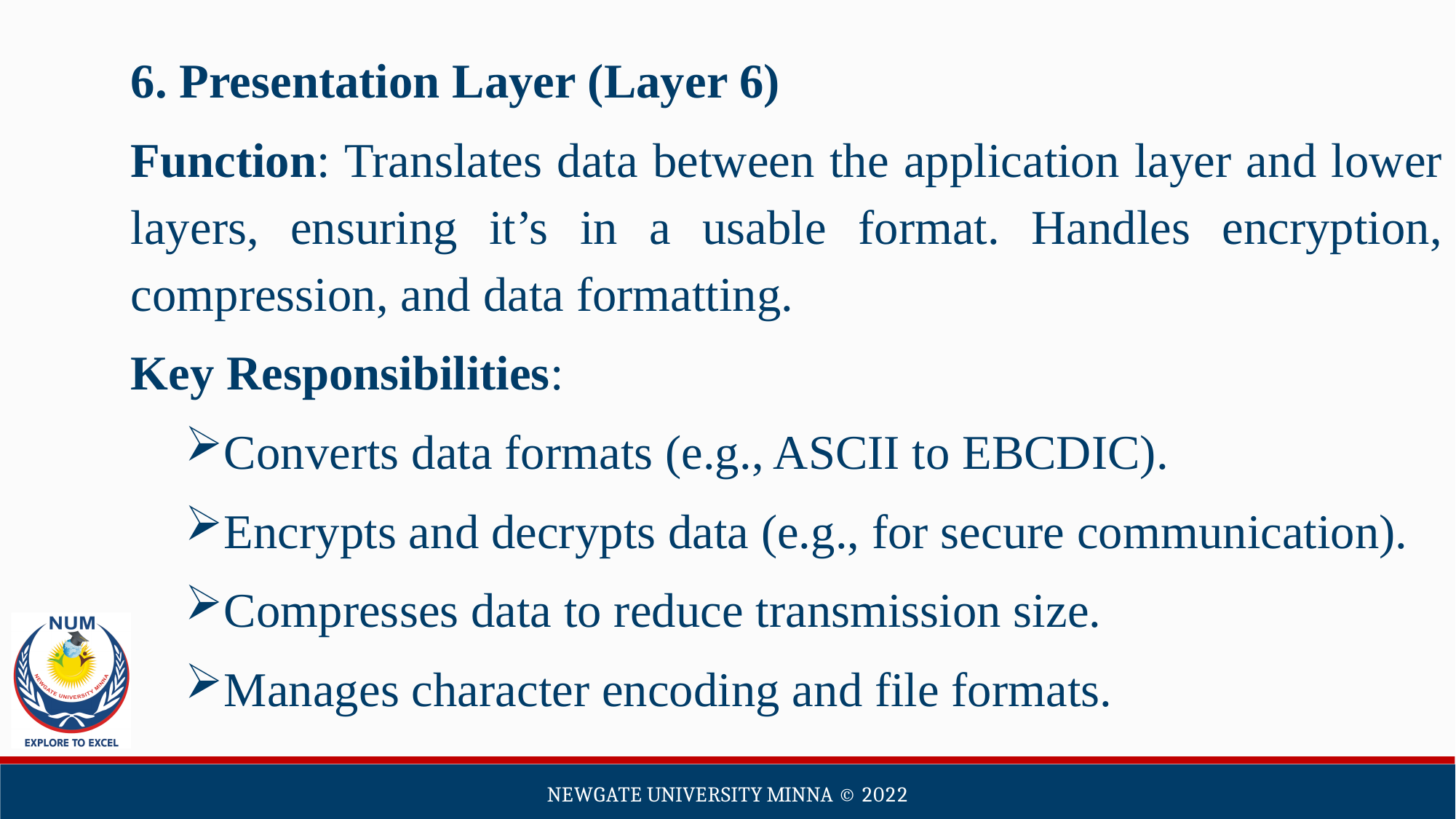

6. Presentation Layer (Layer 6)
Function: Translates data between the application layer and lower layers, ensuring it’s in a usable format. Handles encryption, compression, and data formatting.
Key Responsibilities:
Converts data formats (e.g., ASCII to EBCDIC).
Encrypts and decrypts data (e.g., for secure communication).
Compresses data to reduce transmission size.
Manages character encoding and file formats.
Newgate university minna ©️ 2022